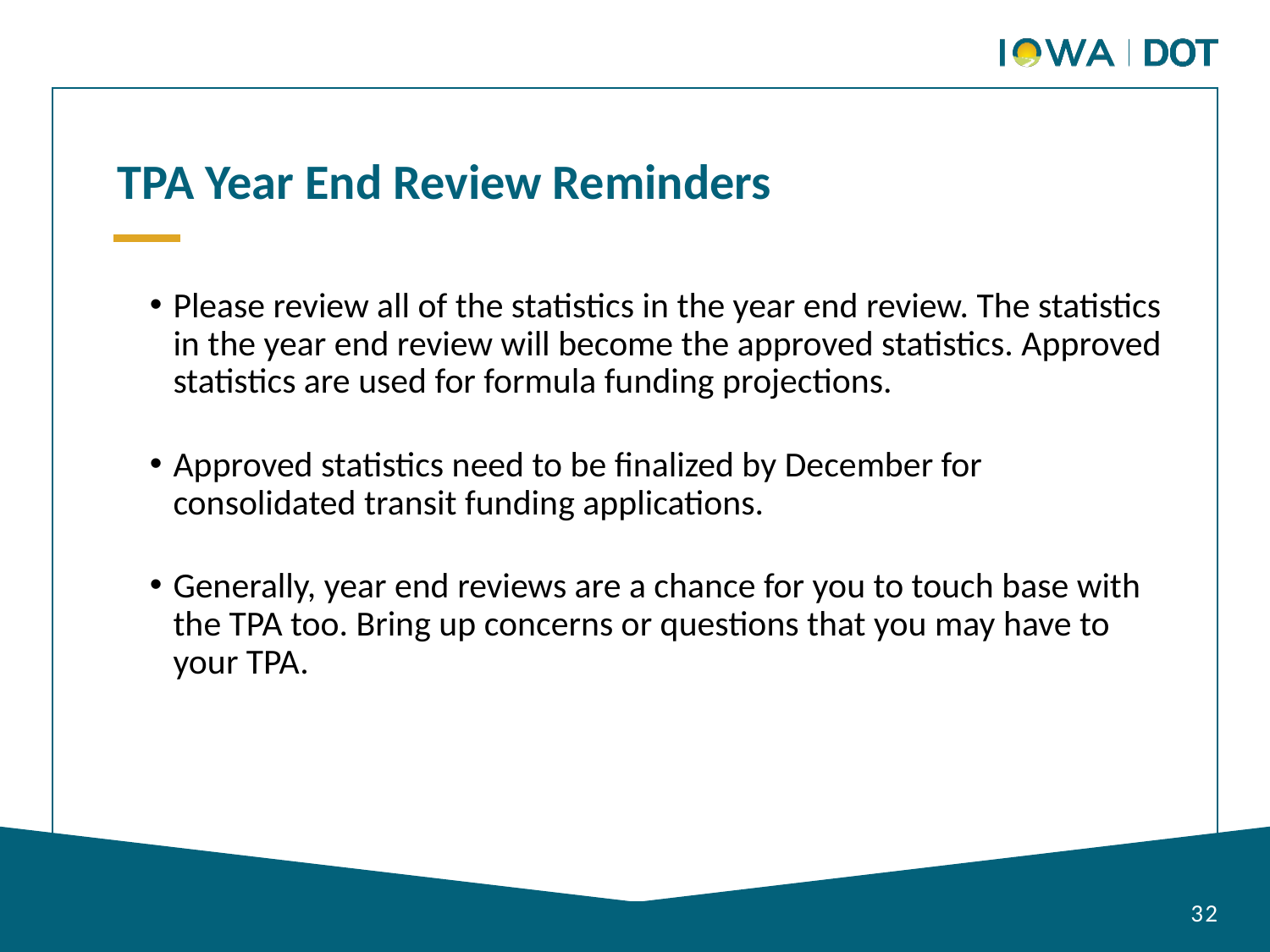

TPA Year End Review Reminders
Please review all of the statistics in the year end review. The statistics in the year end review will become the approved statistics. Approved statistics are used for formula funding projections.
Approved statistics need to be finalized by December for consolidated transit funding applications.
Generally, year end reviews are a chance for you to touch base with the TPA too. Bring up concerns or questions that you may have to your TPA.